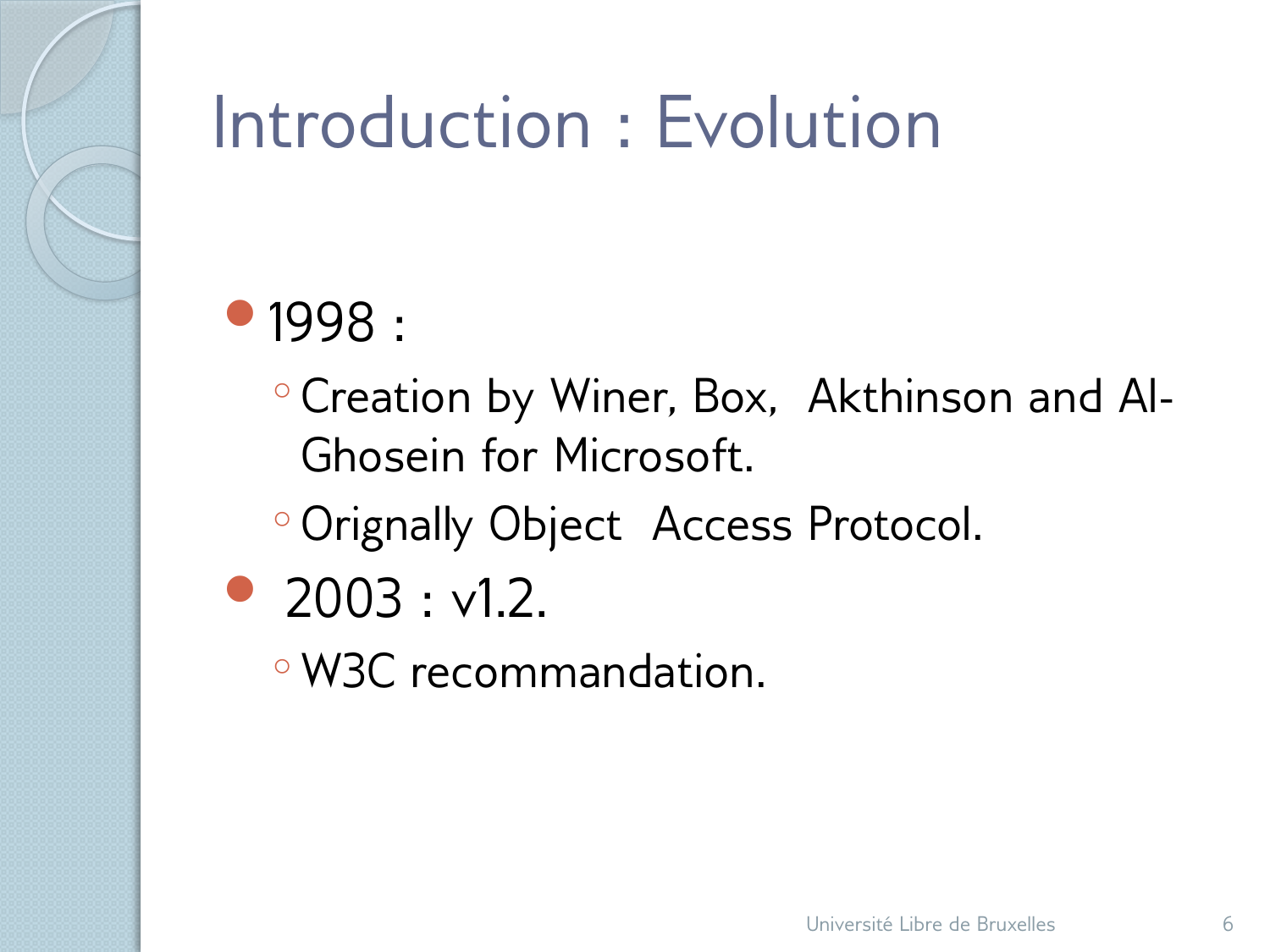

# Introduction : Evolution

1998 :
Creation by Winer, Box,  Akthinson and Al-Ghosein for Microsoft.
Orignally Object  Access Protocol.
 2003 : v1.2.
W3C recommandation.

Université Libre de Bruxelles
6